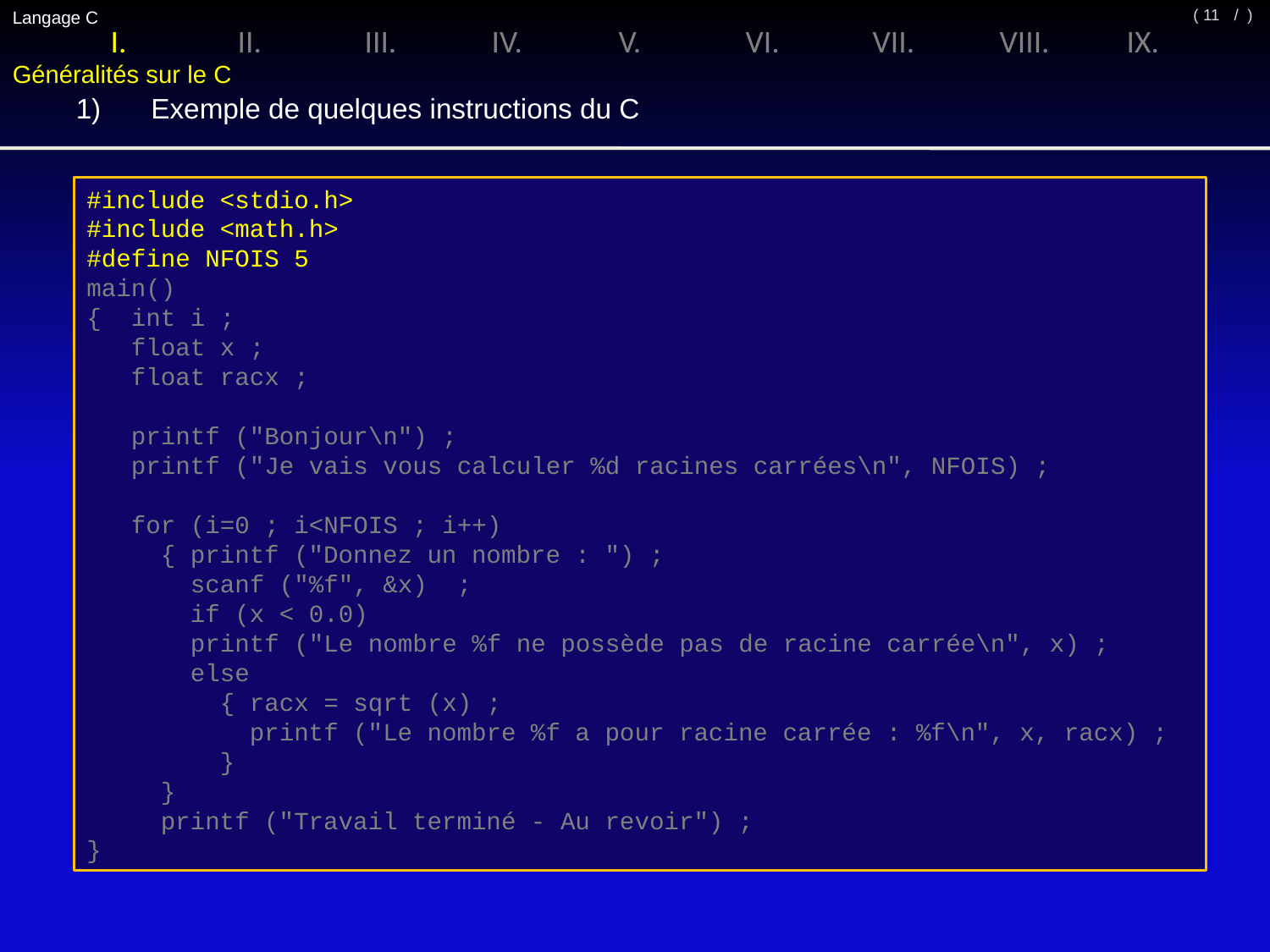

Langage C
/  )
( 11
I.	II.	III.	IV.	V.	VI.	VII.	VIII.	IX.
Généralités sur le C
1)	Exemple de quelques instructions du C
#include <stdio.h>
#include <math.h>
#define NFOIS 5
main()
{  int i ;
   float x ;
   float racx ;

   printf ("Bonjour\n") ;
   printf ("Je vais vous calculer %d racines carrées\n", NFOIS) ;

   for (i=0 ; i<NFOIS ; i++)
     { printf ("Donnez un nombre : ") ;
       scanf ("%f", &x)  ;
       if (x < 0.0)
       printf ("Le nombre %f ne possède pas de racine carrée\n", x) ;
       else
         { racx = sqrt (x) ;
           printf ("Le nombre %f a pour racine carrée : %f\n", x, racx) ;
         }
     }
     printf ("Travail terminé - Au revoir") ;
}
Directives prises en compte avant la compilation du programme
Une directive ne s’applique qu’à la partie du programme qui lui succède
En générale, il est préférable de les placer au début
Les deux premières directives demandent d’introduire des instructions situées dans les fichiers stdio.h et math.h
Ces fichiers contiennent les déclarations appropriées concernant des fonctions : stdio.h pour printf et scanf, math.h pour sqrt.
Fréquemment, ces déclarations permettront au compilateur d’effectuer des contrôles sur le nombre et le type des arguments que vous mentionnerez dans l’appel de votre fonction
La troisième directive demande simplement de remplacer systématiquement le symbole NFOIS par 5